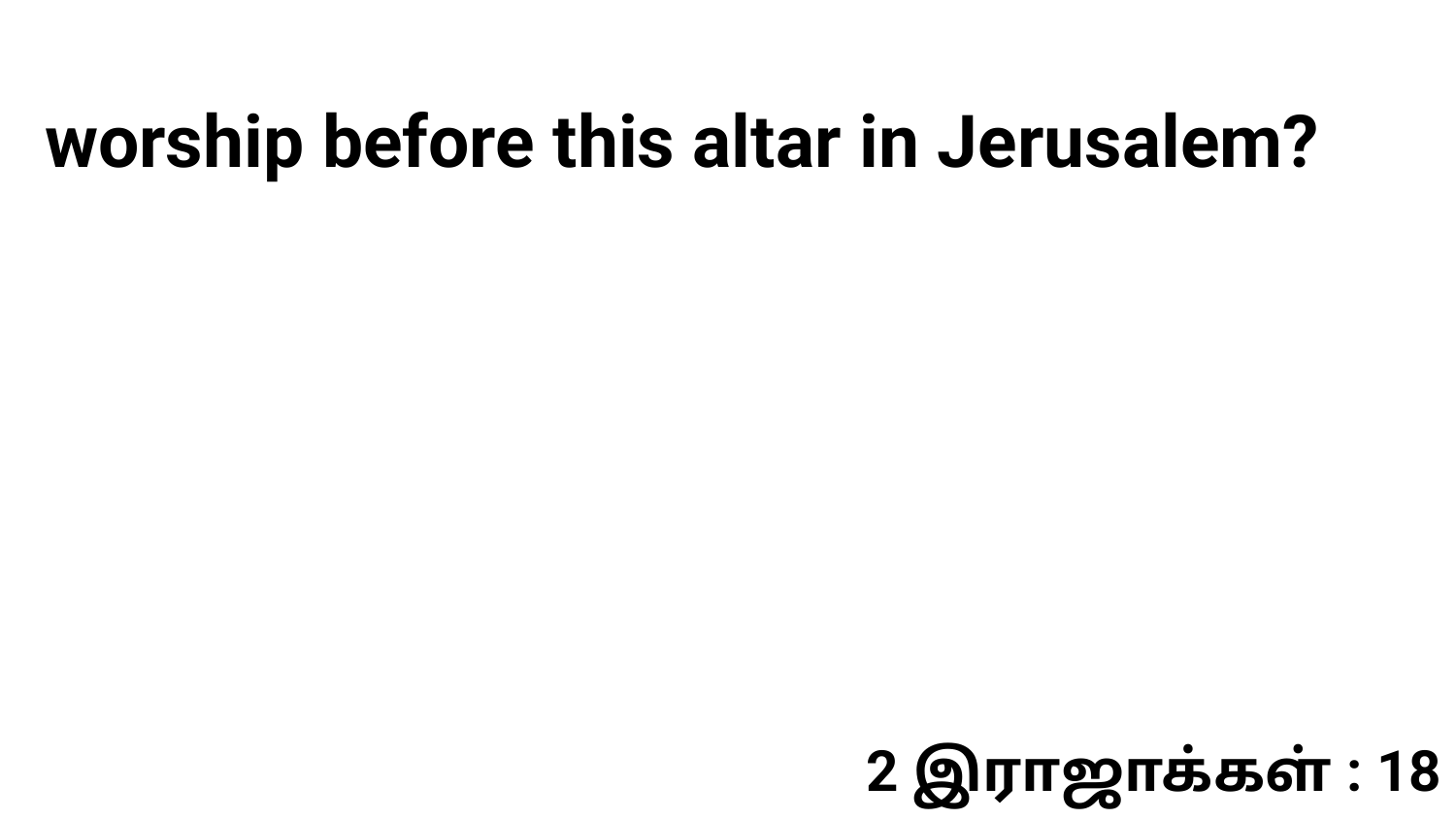

worship before this altar in Jerusalem?
2 இராஜாக்கள் : 18